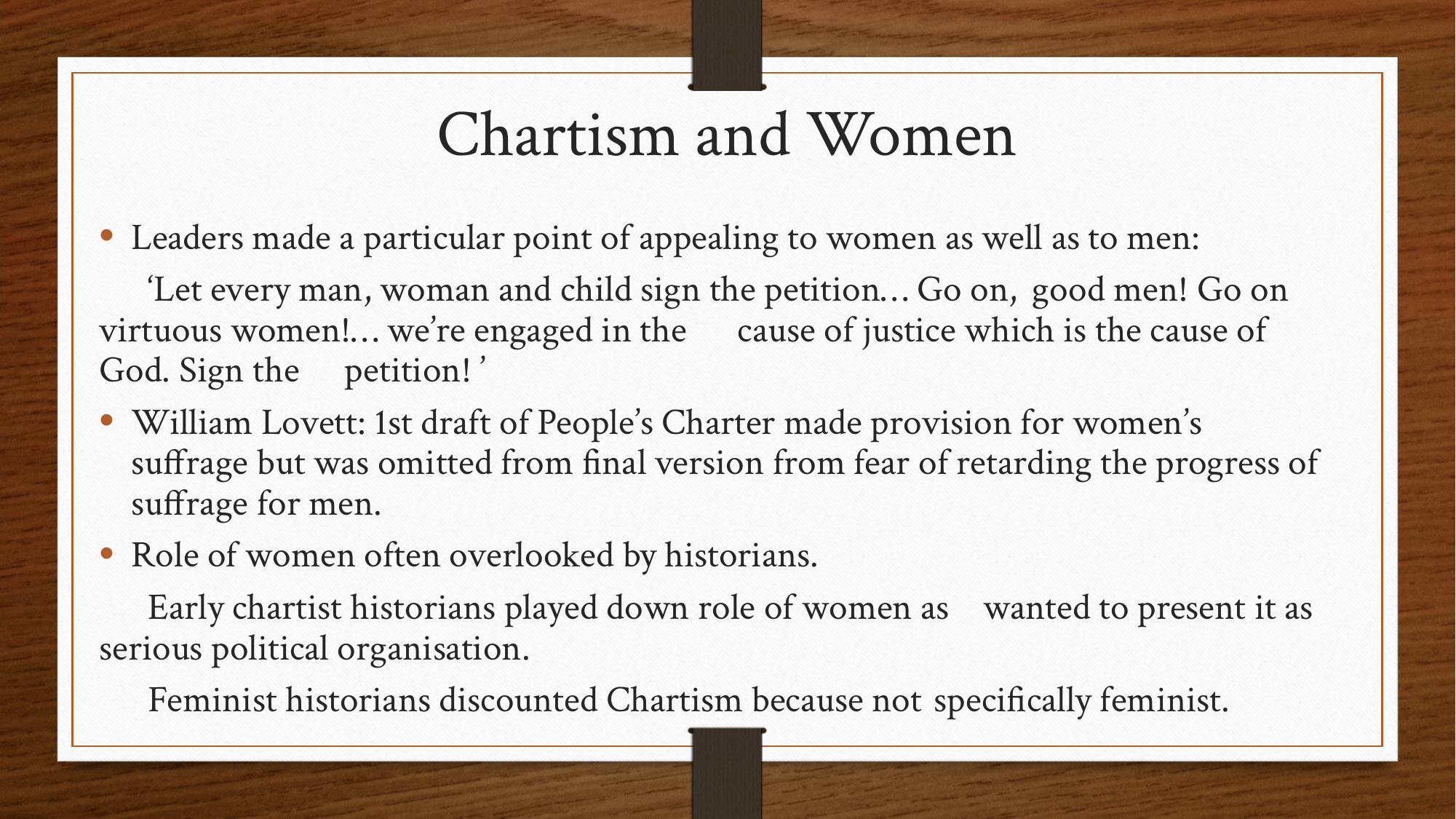

Chartism and Women
Leaders made a particular point of appealing to women as well as to men:
	‘Let every man, woman and child sign the petition… Go on, 	good men! Go on virtuous women!… we’re engaged in the 	cause of justice which is the cause of God. Sign the 	petition! ’
William Lovett: 1st draft of People’s Charter made provision for women’s suffrage but was omitted from final version from fear of retarding the progress of suffrage for men.
Role of women often overlooked by historians.
	Early chartist historians played down role of women as 	wanted to present it as serious political organisation.
	Feminist historians discounted Chartism because not 	specifically feminist.